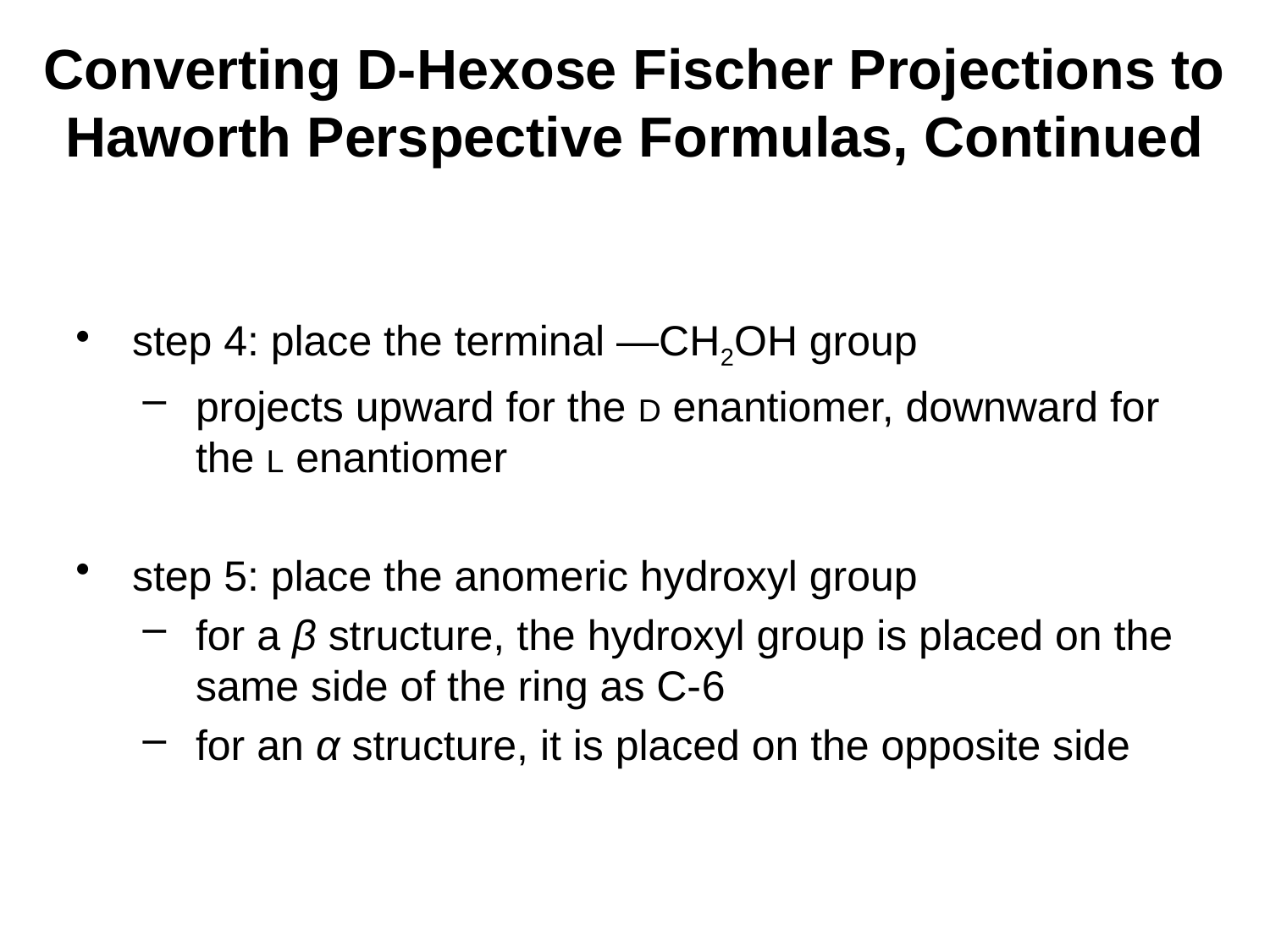

# Converting D-Hexose Fischer Projections to Haworth Perspective Formulas, Continued
step 4: place the terminal —CH2OH group
projects upward for the D enantiomer, downward for the L enantiomer

step 5: place the anomeric hydroxyl group
for a β structure, the hydroxyl group is placed on the same side of the ring as C-­6
for an α structure, it is placed on the opposite side